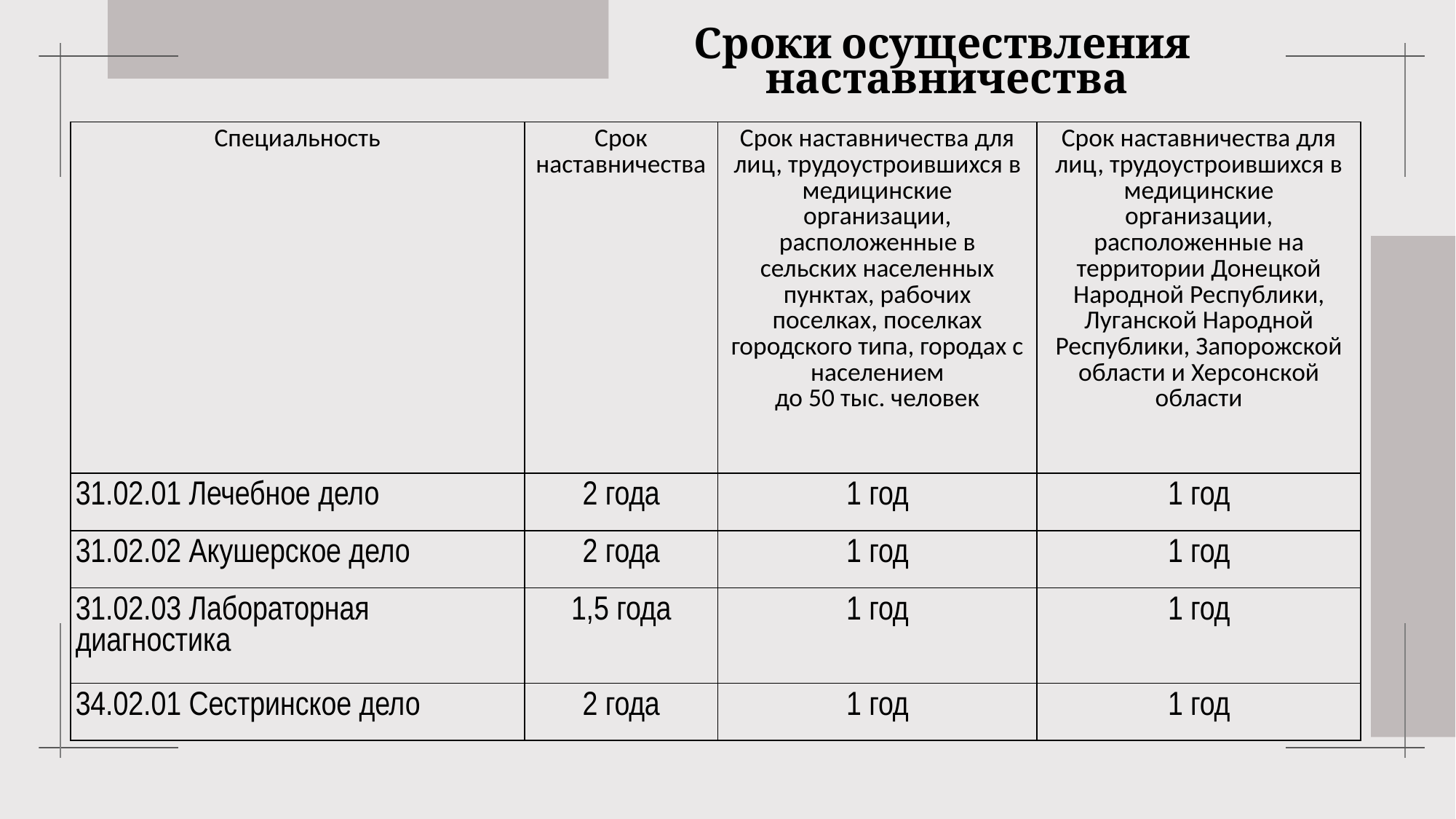

Сроки осуществления
наставничества
| Специальность | Срок наставничества | Срок наставничества для лиц, трудоустроившихся в медицинские организации, расположенные в сельских населенных пунктах, рабочих поселках, поселках городского типа, городах с населением до 50 тыс. человек | Срок наставничества для лиц, трудоустроившихся в медицинские организации, расположенные на территории Донецкой Народной Республики, Луганской Народной Республики, Запорожской области и Херсонской области |
| --- | --- | --- | --- |
| 31.02.01 Лечебное дело | 2 года | 1 год | 1 год |
| 31.02.02 Акушерское дело | 2 года | 1 год | 1 год |
| 31.02.03 Лабораторная диагностика | 1,5 года | 1 год | 1 год |
| 34.02.01 Сестринское дело | 2 года | 1 год | 1 год |